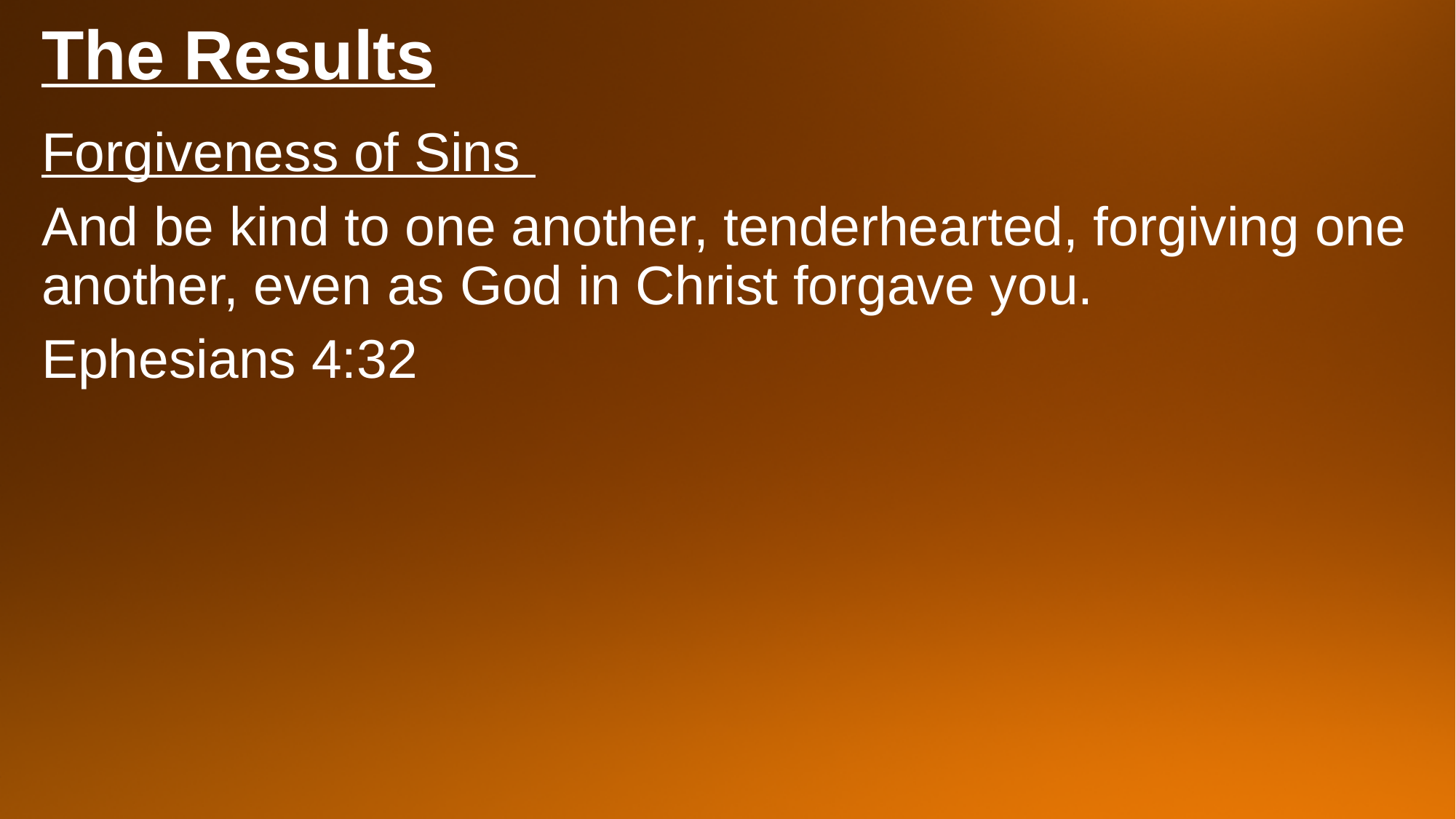

# The Results
Forgiveness of Sins
And be kind to one another, tenderhearted, forgiving one another, even as God in Christ forgave you.
Ephesians 4:32